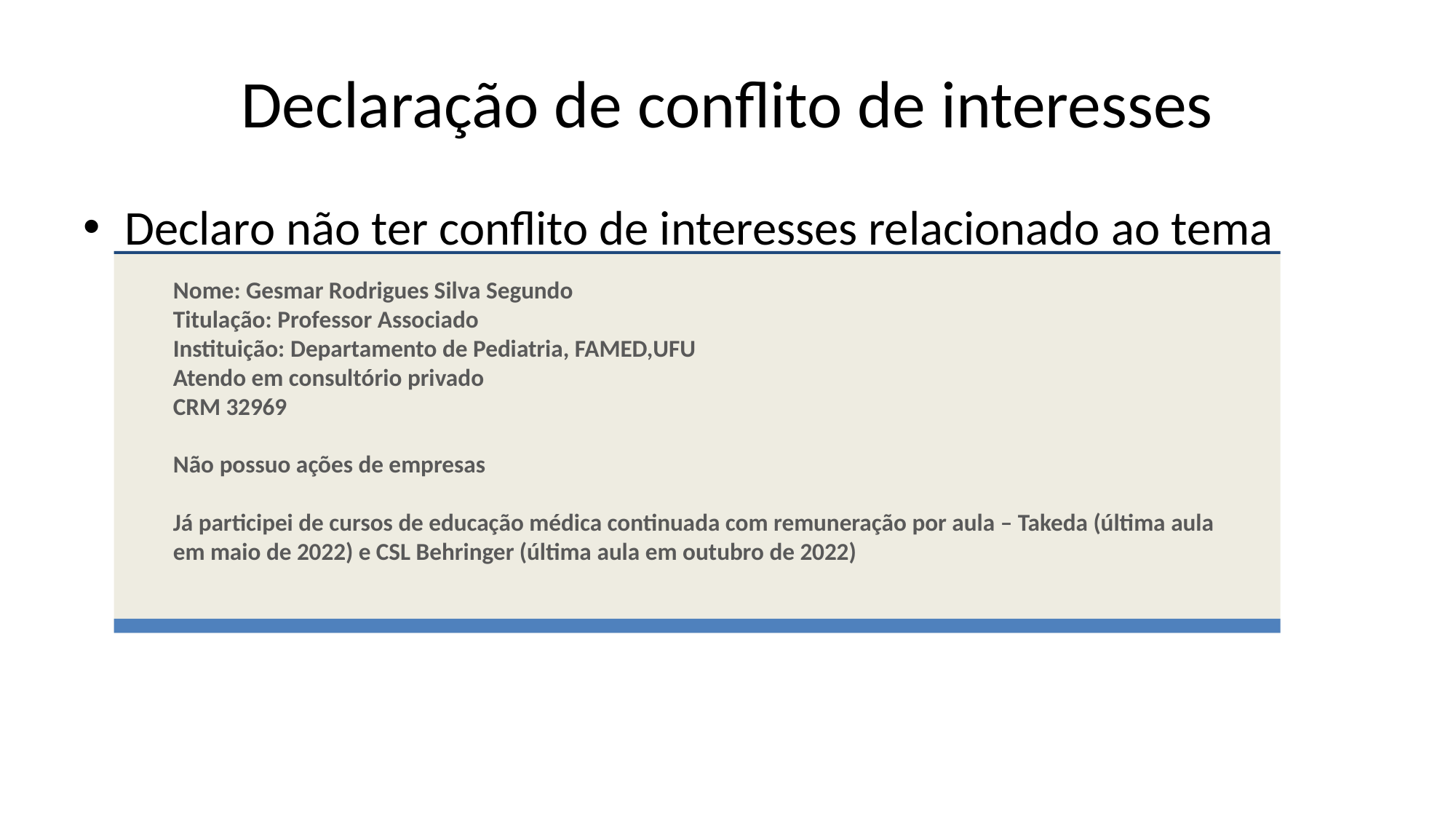

# Declaração de conflito de interesses
Declaro não ter conflito de interesses relacionado ao tema

Nome: Gesmar Rodrigues Silva Segundo
Titulação: Professor Associado
Instituição: Departamento de Pediatria, FAMED,UFU
Atendo em consultório privado
CRM 32969

Não possuo ações de empresas

Já participei de cursos de educação médica continuada com remuneração por aula – Takeda (última aula em maio de 2022) e CSL Behringer (última aula em outubro de 2022)